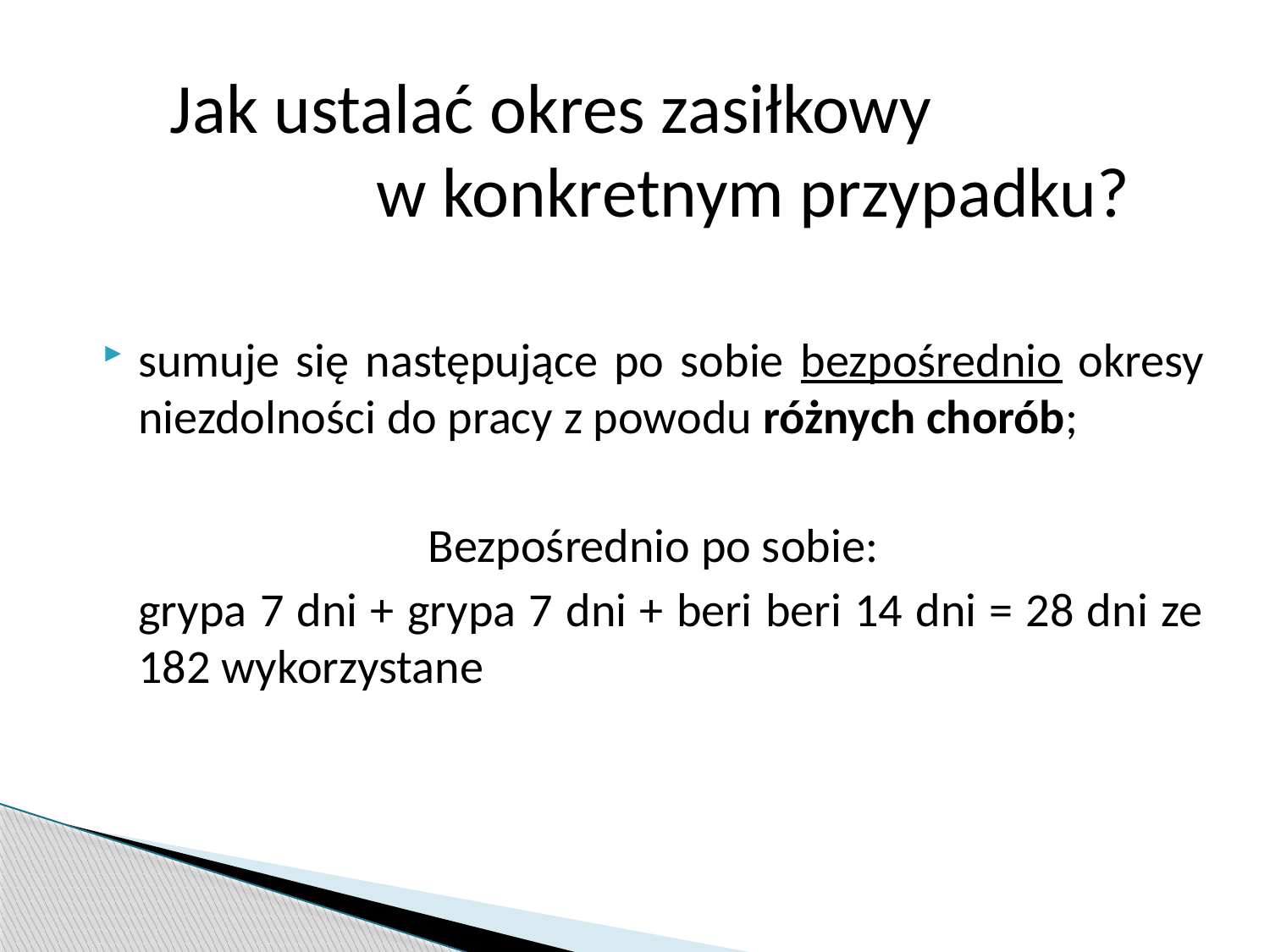

Jak ustalać okres zasiłkowy                               w konkretnym przypadku?

sumuje się następujące po sobie bezpośrednio okresy niezdolności do pracy z powodu różnych chorób;

Bezpośrednio po sobie:
	grypa 7 dni + grypa 7 dni + beri beri 14 dni = 28 dni ze 182 wykorzystane